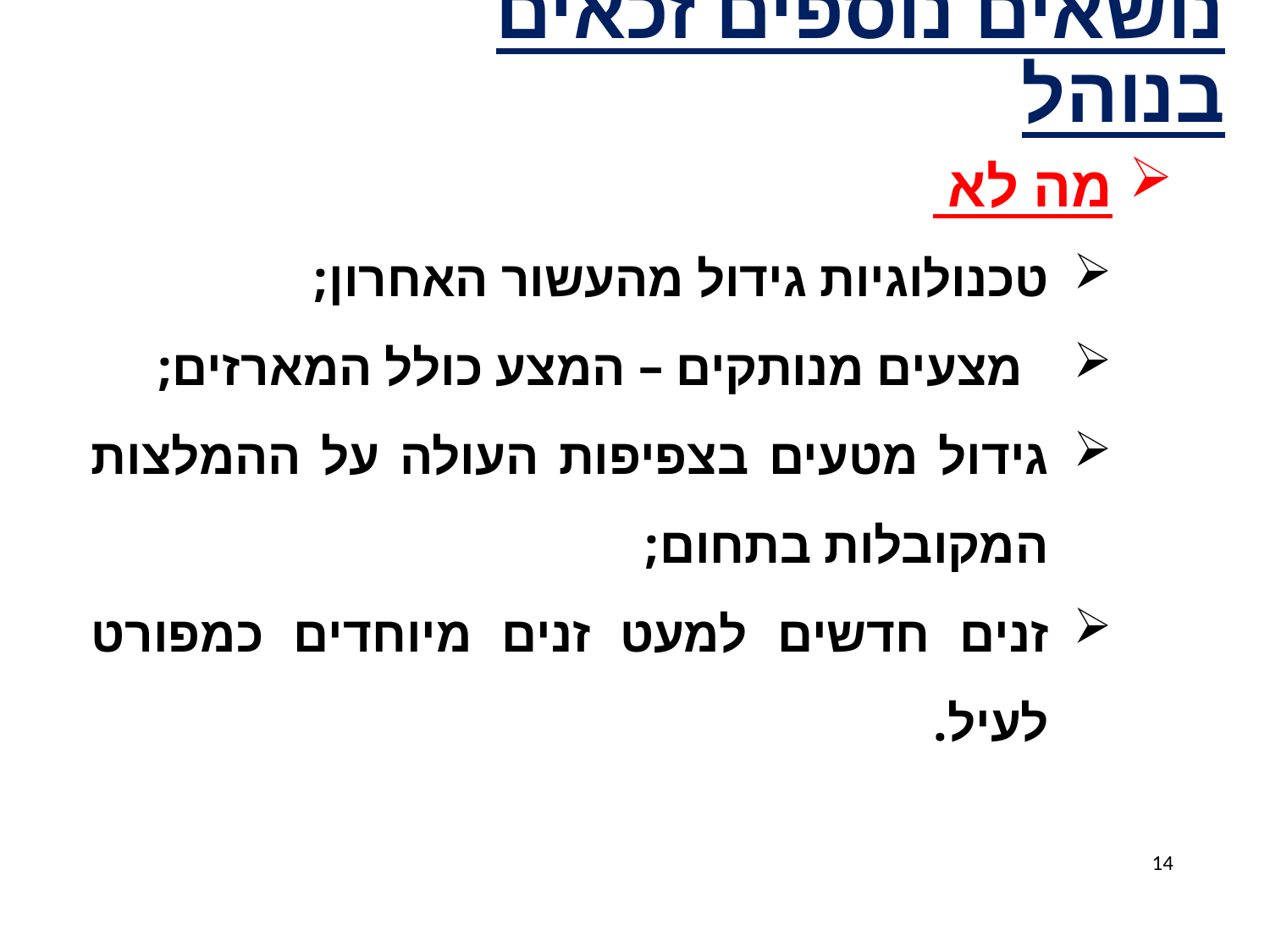

# נושאים נוספים זכאים בנוהל
מה לא
טכנולוגיות גידול מהעשור האחרון;
  מצעים מנותקים – המצע כולל המארזים;
גידול מטעים בצפיפות העולה על ההמלצות המקובלות בתחום;
זנים חדשים למעט זנים מיוחדים כמפורט לעיל.
14